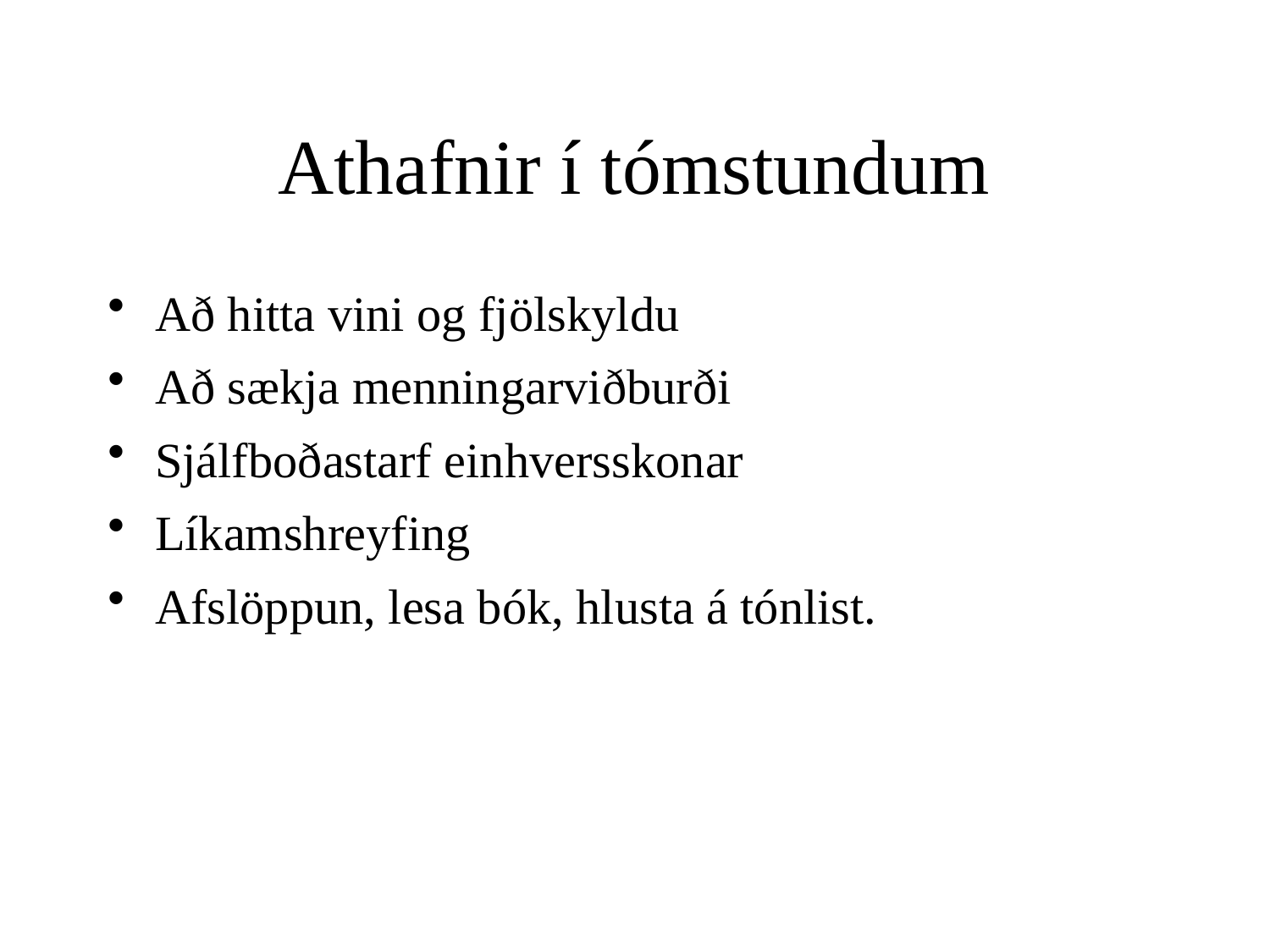

Athafnir í tómstundum
Að hitta vini og fjölskyldu
Að sækja menningarviðburði
Sjálfboðastarf einhversskonar
Líkamshreyfing
Afslöppun, lesa bók, hlusta á tónlist.